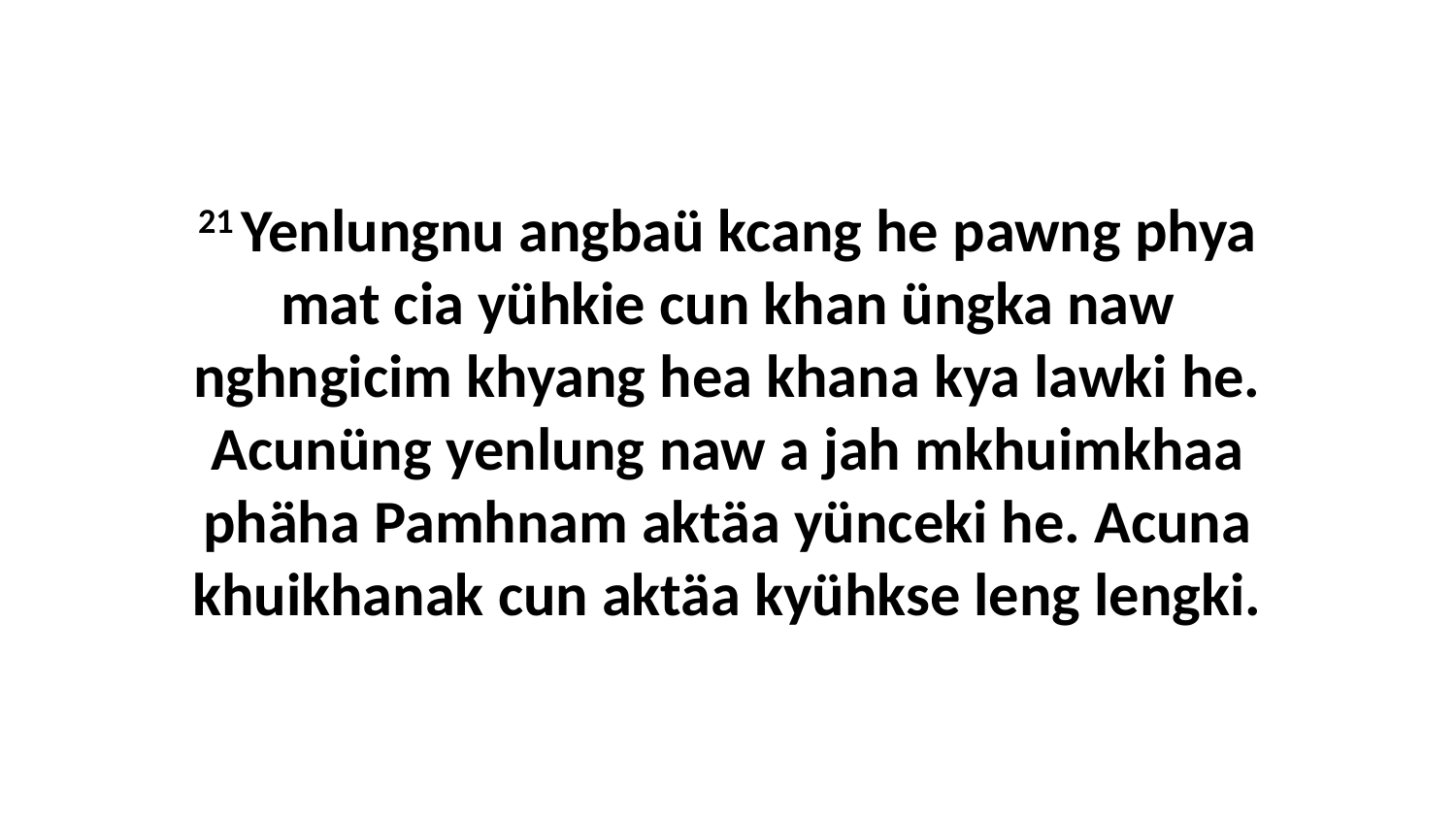

21 Yenlungnu angbaü kcang he pawng phya mat cia yühkie cun khan üngka naw nghngicim khyang hea khana kya lawki he. Acunüng yenlung naw a jah mkhuimkhaa phäha Pamhnam aktäa yünceki he. Acuna khuikhanak cun aktäa kyühkse leng lengki.